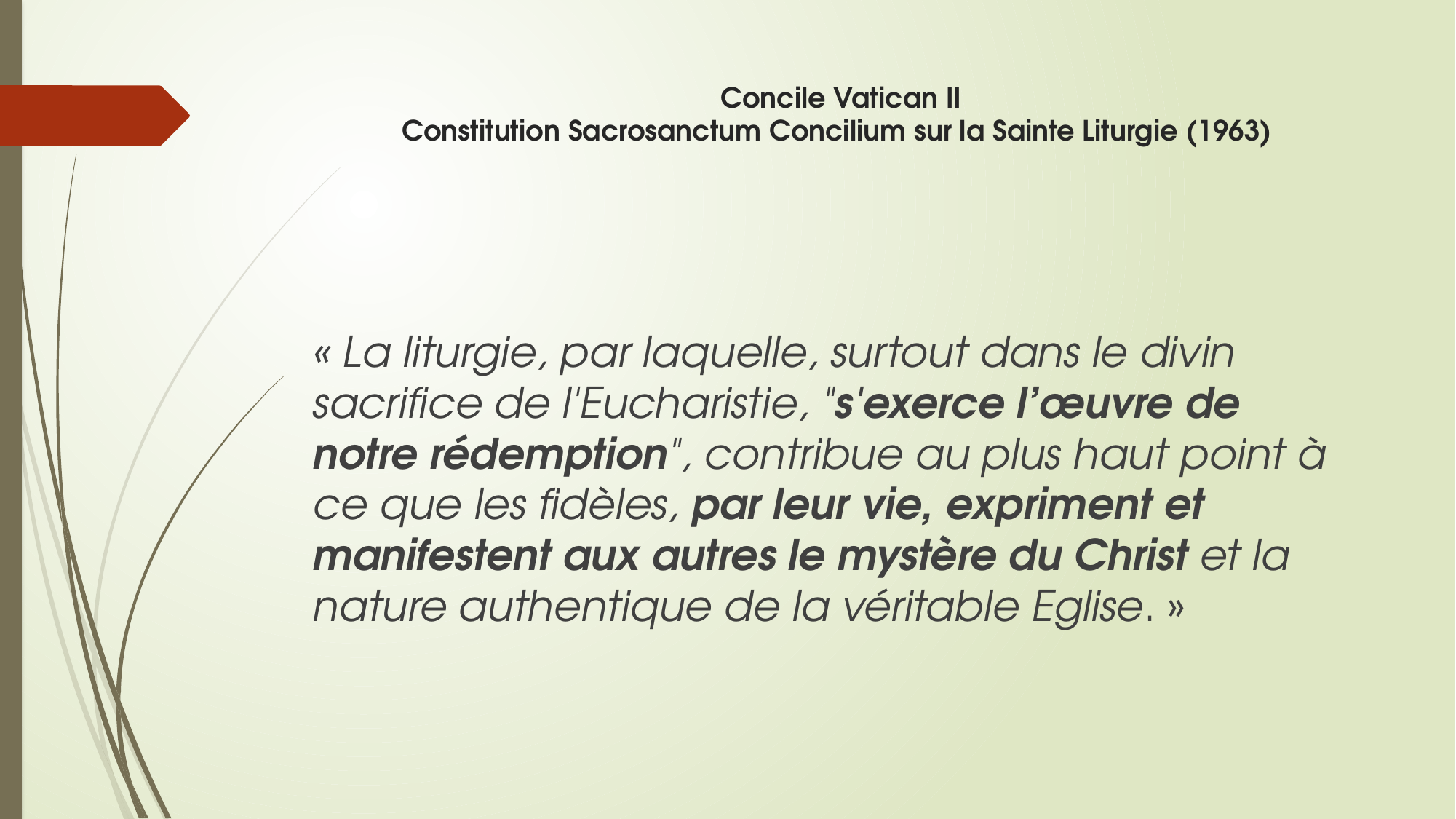

# Concile Vatican II Constitution Sacrosanctum Concilium sur la Sainte Liturgie (1963)

« La liturgie, par laquelle, surtout dans le divin sacrifice de l'Eucharistie, "s'exerce l’œuvre de notre rédemption", contribue au plus haut point à ce que les fidèles, par leur vie, expriment et manifestent aux autres le mystère du Christ et la nature authentique de la véritable Eglise. »